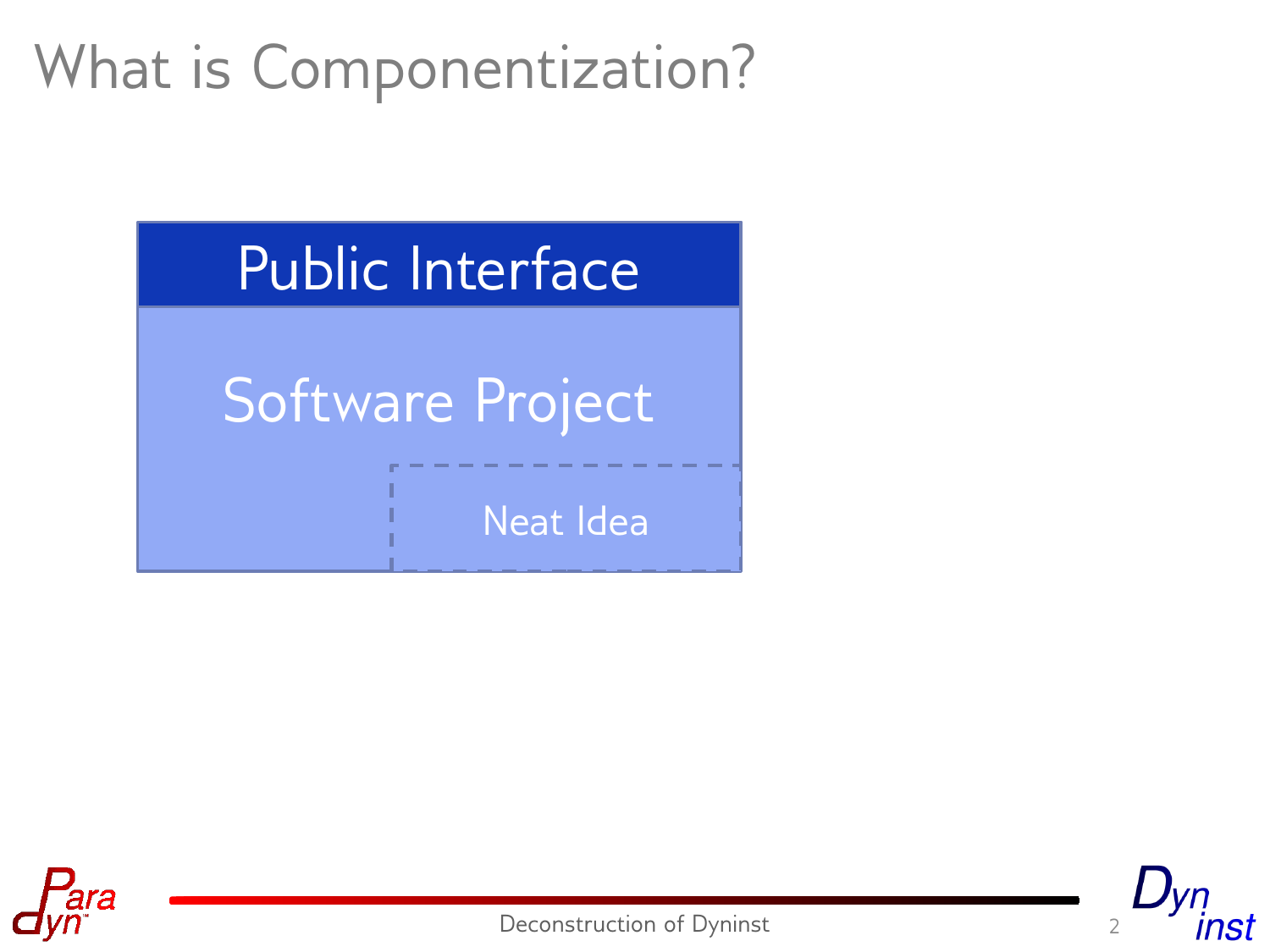

# What is Componentization?
Software Project
Public Interface
Neat Idea
2
Deconstruction of Dyninst